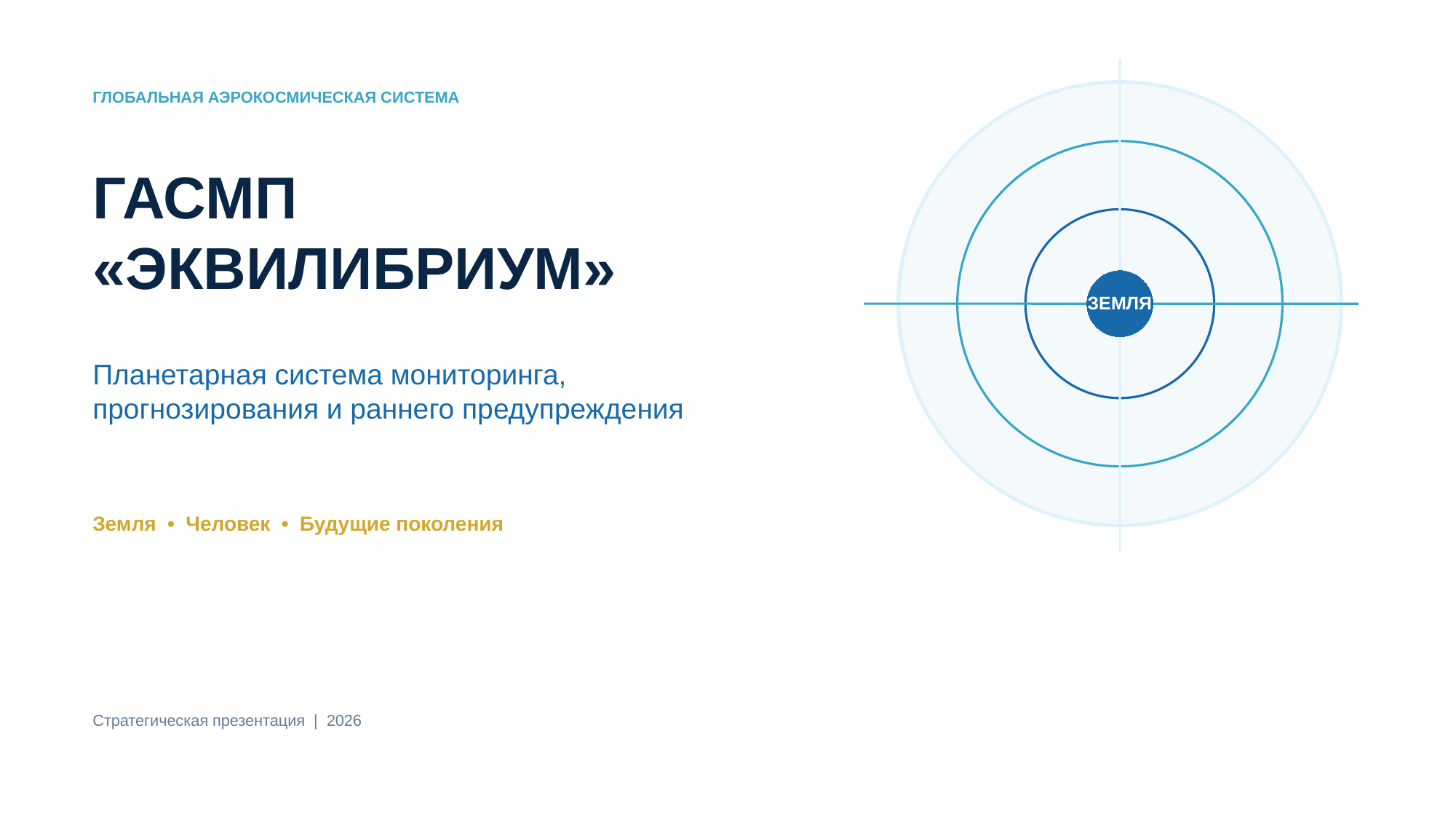

ГЛОБАЛЬНАЯ АЭРОКОСМИЧЕСКАЯ СИСТЕМА

ГАСМП
«ЭКВИЛИБРИУМ»

ЗЕМЛЯ

Планетарная система мониторинга,
прогнозирования и раннего предупреждения
Земля  •  Человек  •  Будущие поколения
Стратегическая презентация  |  2026